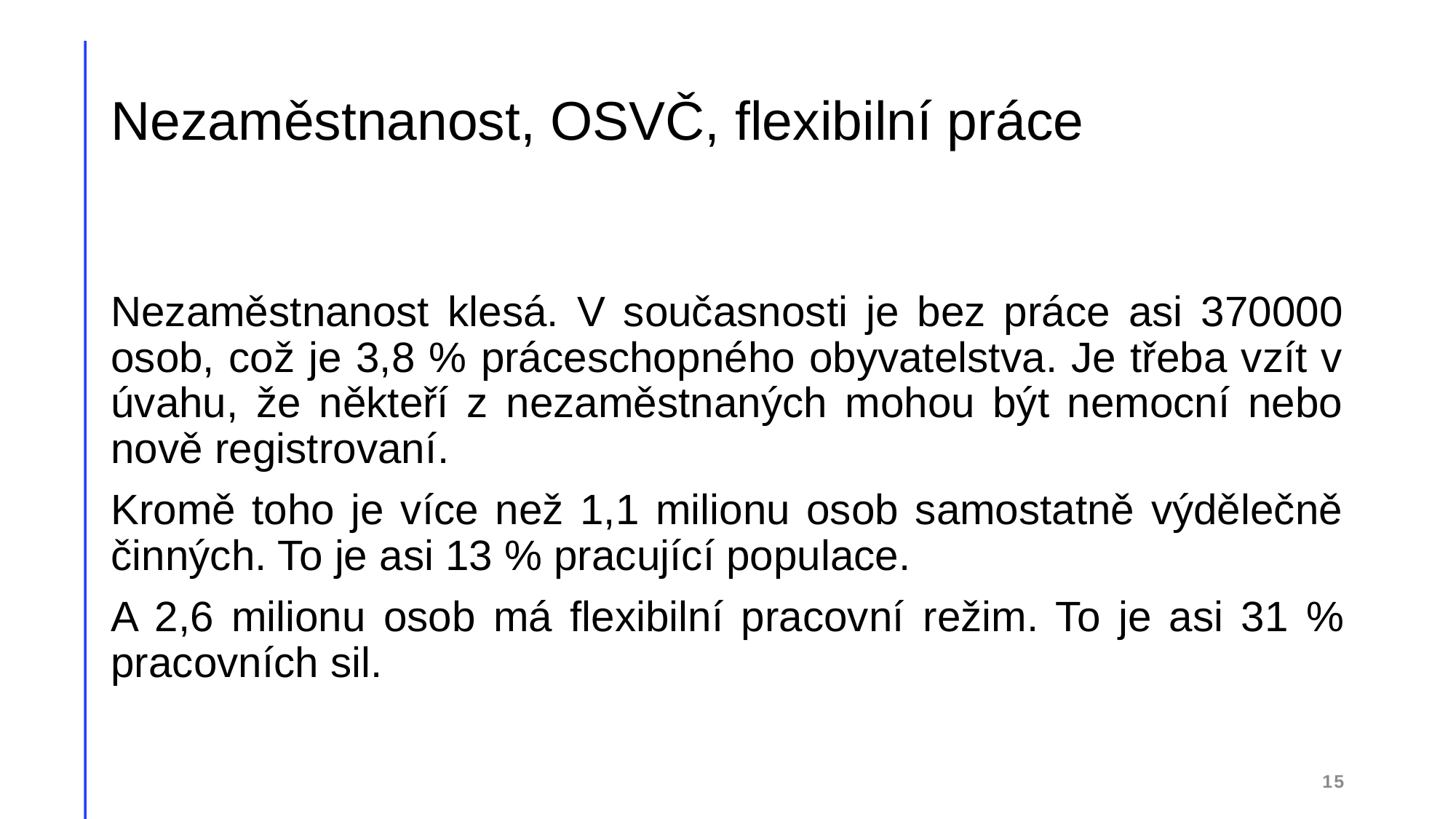

# Nezaměstnanost, OSVČ, flexibilní práce

Nezaměstnanost klesá. V současnosti je bez práce asi 370000 osob, což je 3,8 % práceschopného obyvatelstva. Je třeba vzít v úvahu, že někteří z nezaměstnaných mohou být nemocní nebo nově registrovaní.
Kromě toho je více než 1,1 milionu osob samostatně výdělečně činných. To je asi 13 % pracující populace.
A 2,6 milionu osob má flexibilní pracovní režim. To je asi 31 % pracovních sil.
15